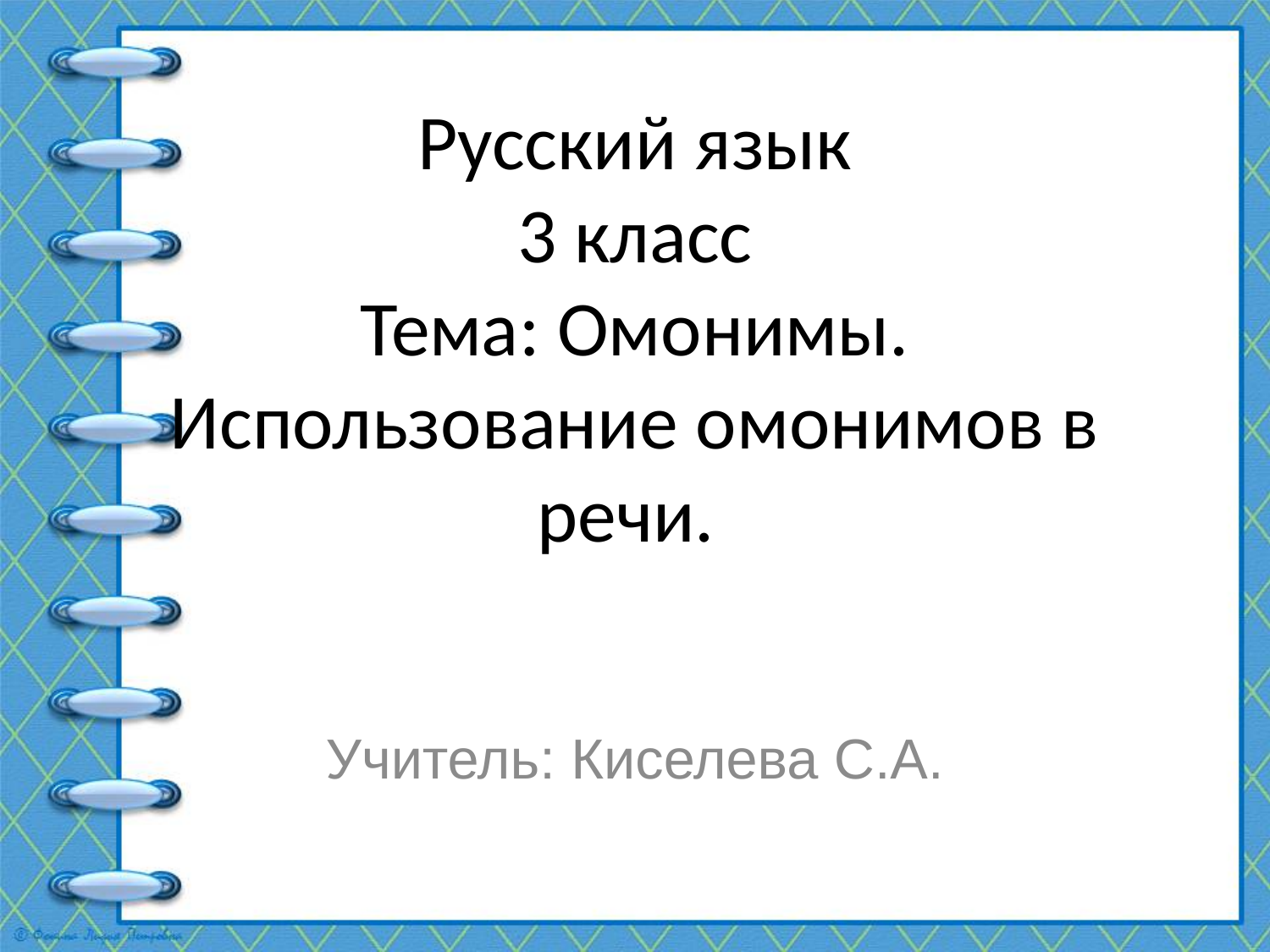

# Русский язык 3 класс Тема: Омонимы. Использование омонимов в речи.
Учитель: Киселева С.А.